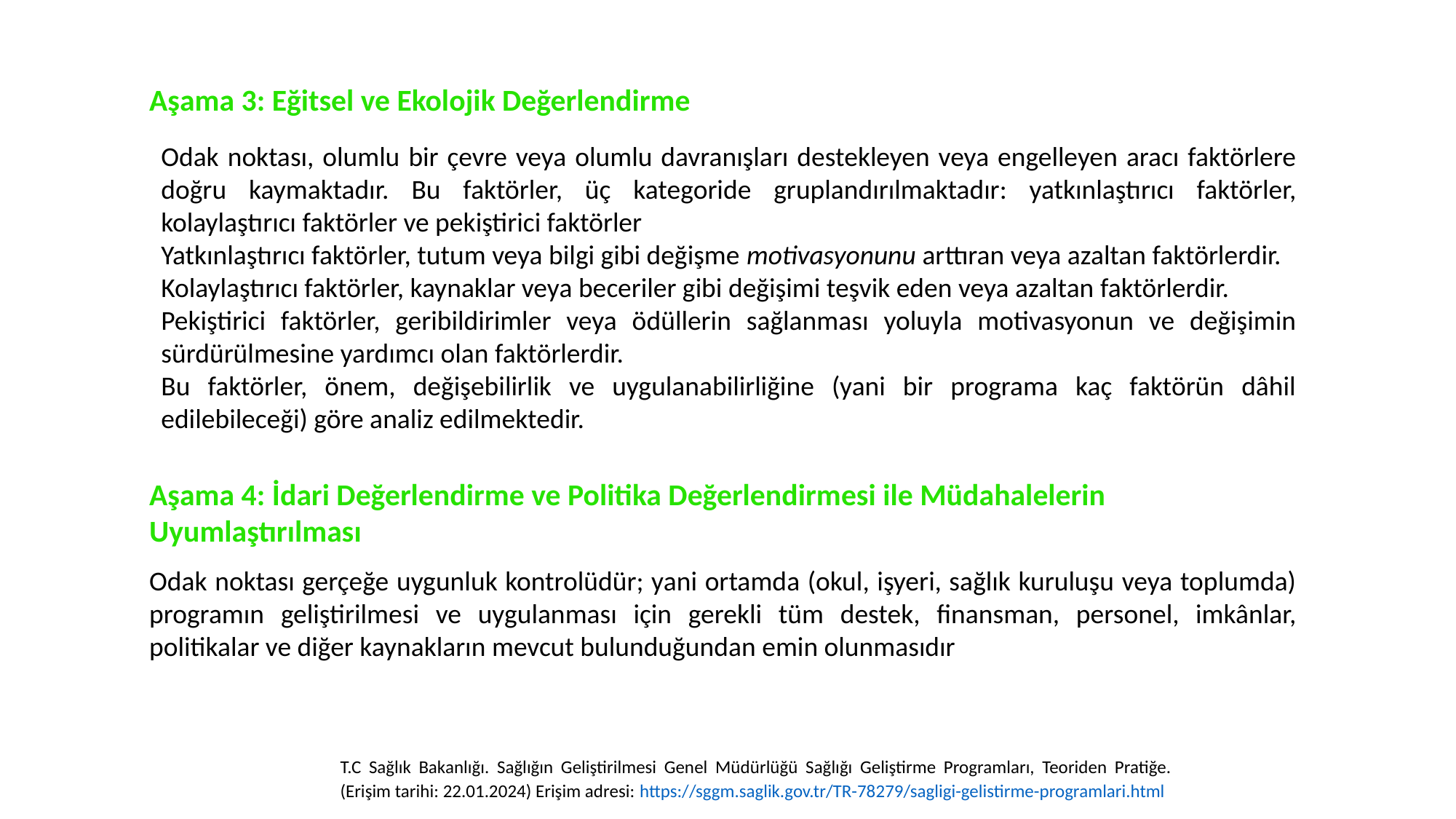

Aşama 3: Eğitsel ve Ekolojik Değerlendirme
Odak noktası, olumlu bir çevre veya olumlu davranışları destekleyen veya engelleyen aracı faktörlere doğru kaymaktadır. Bu faktörler, üç kategoride gruplandırılmaktadır: yatkınlaştırıcı faktörler, kolaylaştırıcı faktörler ve pekiştirici faktörler
Yatkınlaştırıcı faktörler, tutum veya bilgi gibi değişme motivasyonunu arttıran veya azaltan faktörlerdir.
Kolaylaştırıcı faktörler, kaynaklar veya beceriler gibi değişimi teşvik eden veya azaltan faktörlerdir.
Pekiştirici faktörler, geribildirimler veya ödüllerin sağlanması yoluyla motivasyonun ve değişimin sürdürülmesine yardımcı olan faktörlerdir.
Bu faktörler, önem, değişebilirlik ve uygulanabilirliğine (yani bir programa kaç faktörün dâhil edilebileceği) göre analiz edilmektedir.

Aşama 4: İdari Değerlendirme ve Politika Değerlendirmesi ile Müdahalelerin
Uyumlaştırılması
Odak noktası gerçeğe uygunluk kontrolüdür; yani ortamda (okul, işyeri, sağlık kuruluşu veya toplumda) programın geliştirilmesi ve uygulanması için gerekli tüm destek, finansman, personel, imkânlar, politikalar ve diğer kaynakların mevcut bulunduğundan emin olunmasıdır
T.C Sağlık Bakanlığı. Sağlığın Geliştirilmesi Genel Müdürlüğü Sağlığı Geliştirme Programları, Teoriden Pratiğe. (Erişim tarihi: 22.01.2024) Erişim adresi: https://sggm.saglik.gov.tr/TR-78279/sagligi-gelistirme-programlari.html